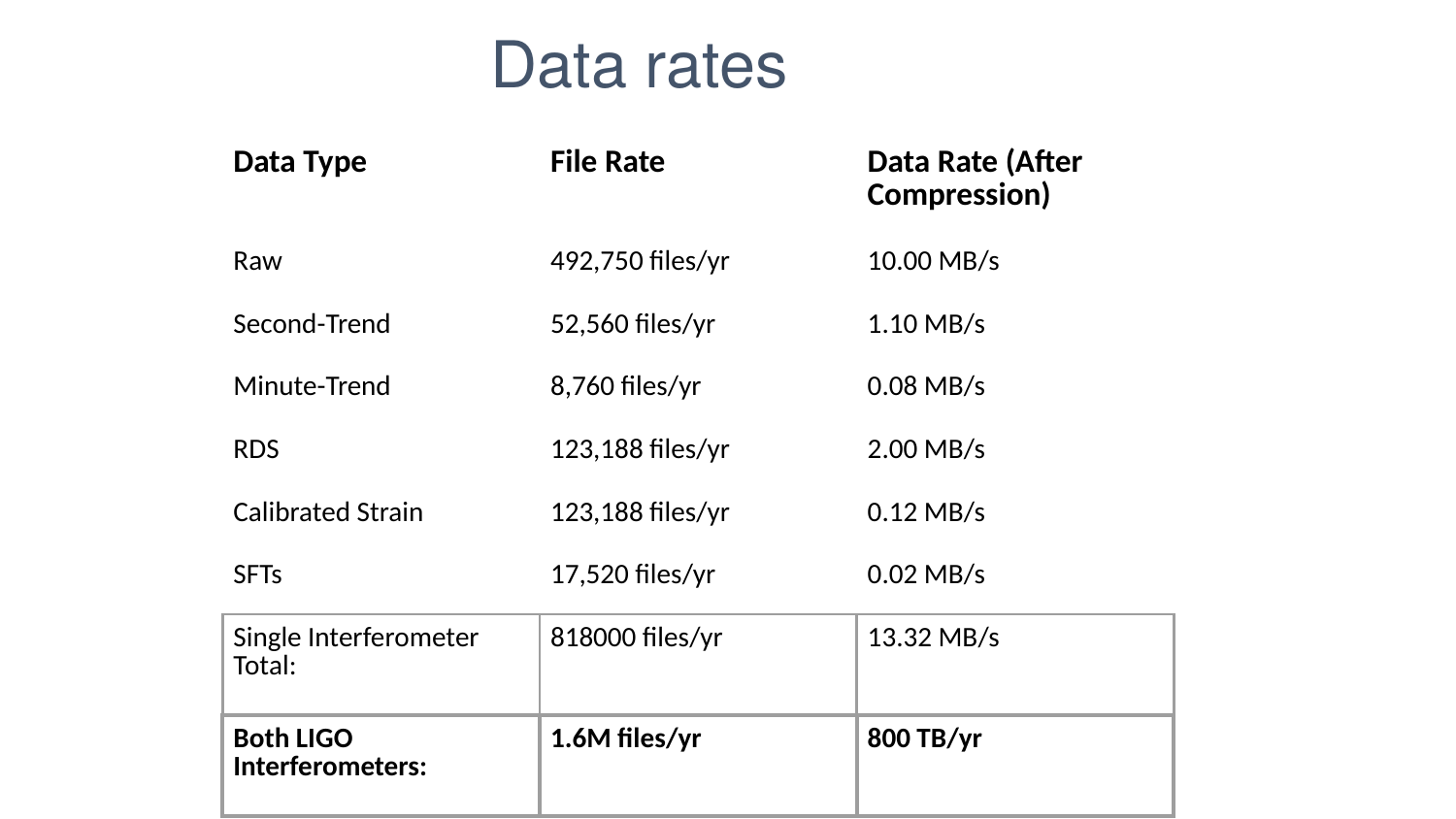

# Data rates
| Data Type | File Rate | Data Rate (After Compression) |
| --- | --- | --- |
| Raw | 492,750 files/yr | 10.00 MB/s |
| Second-Trend | 52,560 files/yr | 1.10 MB/s |
| Minute-Trend | 8,760 files/yr | 0.08 MB/s |
| RDS | 123,188 files/yr | 2.00 MB/s |
| Calibrated Strain | 123,188 files/yr | 0.12 MB/s |
| SFTs | 17,520 files/yr | 0.02 MB/s |
| Single Interferometer Total: | 818000 files/yr | 13.32 MB/s |
| Both LIGO Interferometers: | 1.6M files/yr | 800 TB/yr |